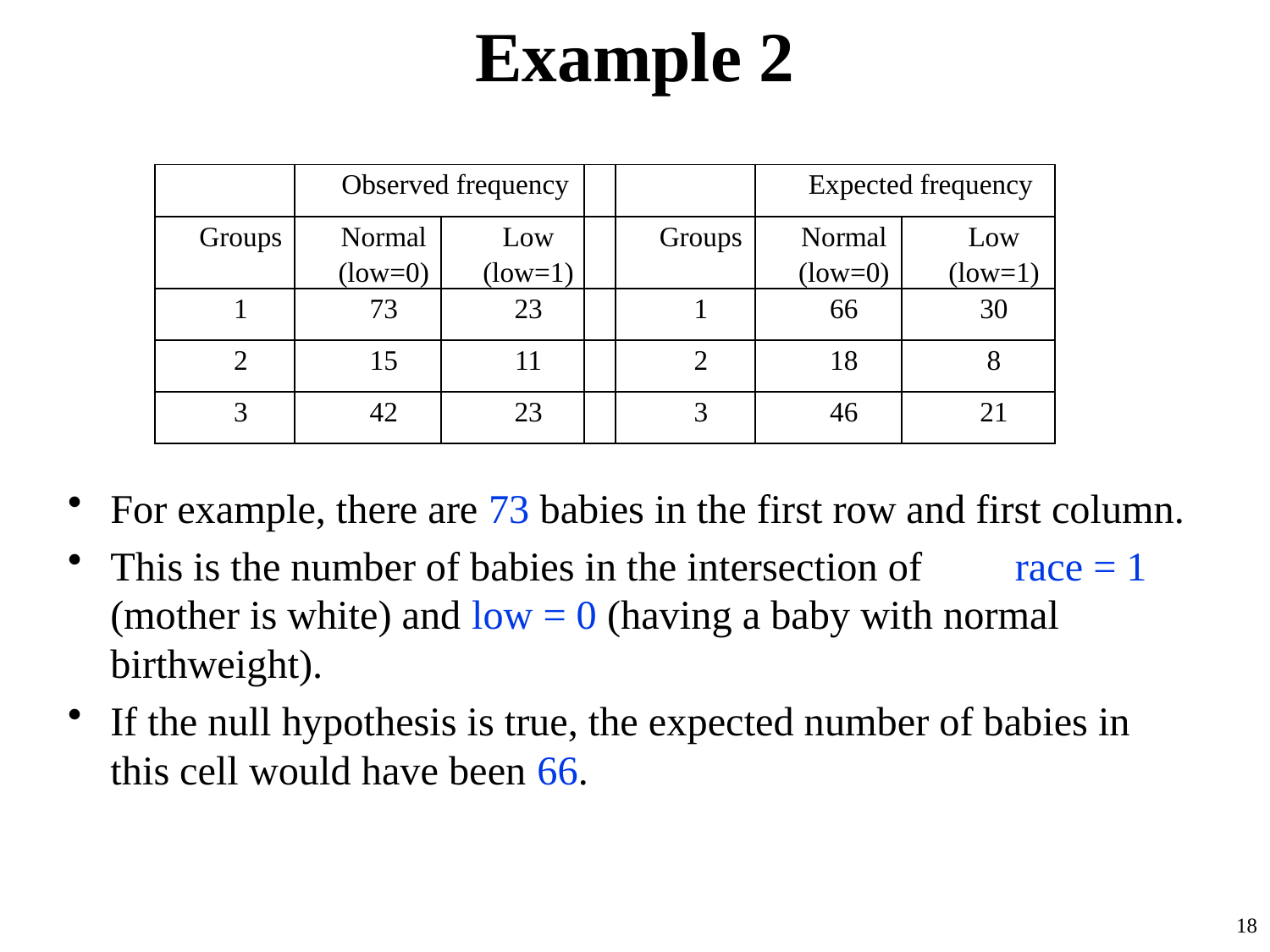

# Example 2
|  | Observed frequency |  |  |  | Expected frequency |  |
| --- | --- | --- | --- | --- | --- | --- |
| Groups | Normal (low=0) | Low (low=1) |  | Groups | Normal (low=0) | Low (low=1) |
| 1 | 73 | 23 |  | 1 | 66 | 30 |
| 2 | 15 | 11 |  | 2 | 18 | 8 |
| 3 | 42 | 23 |  | 3 | 46 | 21 |
For example, there are 73 babies in the first row and first column.
This is the number of babies in the intersection of         race = 1 (mother is white) and low = 0 (having a baby with normal birthweight).
If the null hypothesis is true, the expected number of babies in this cell would have been 66.
18